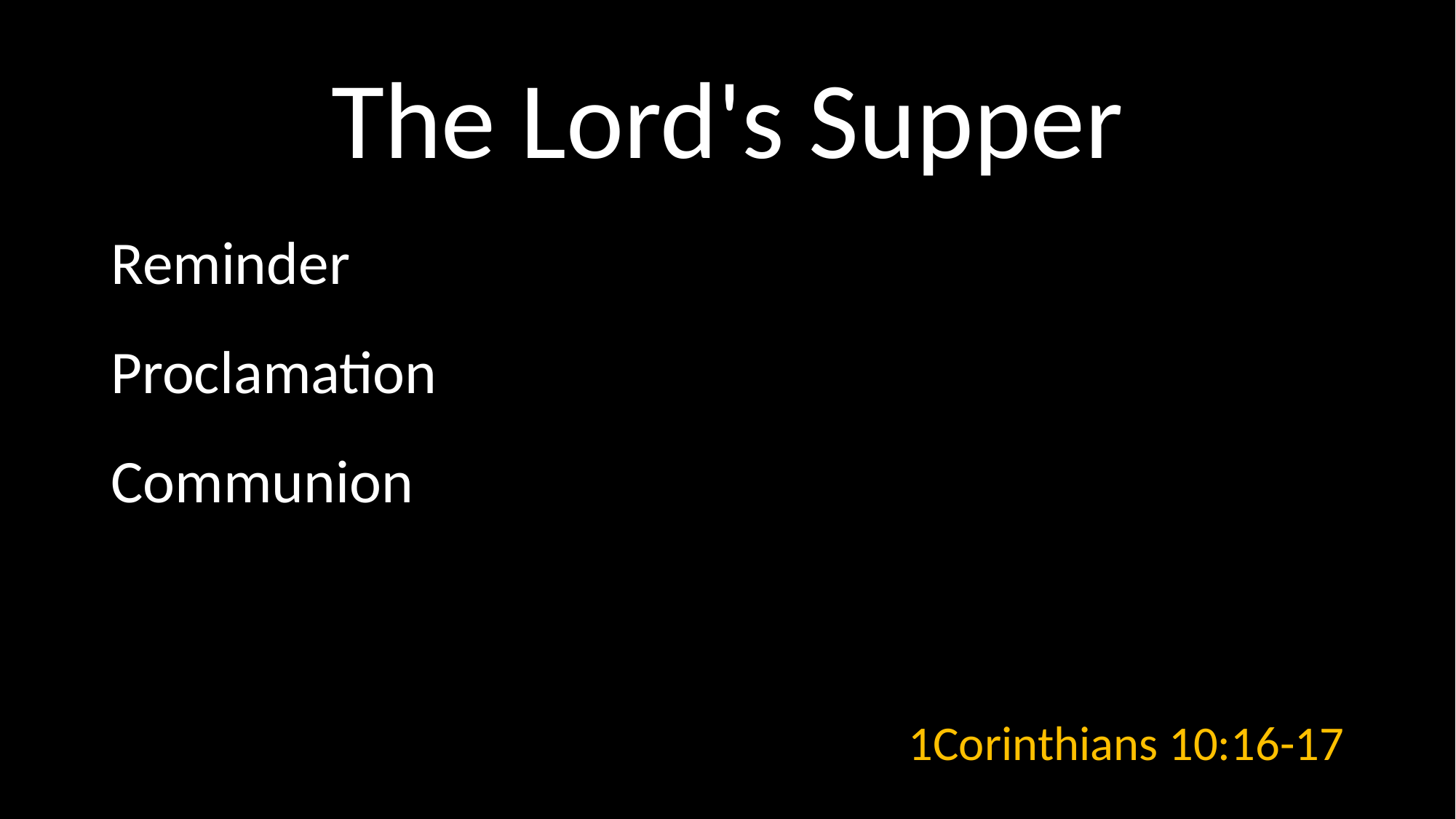

# The Lord's Supper
Reminder
Proclamation
Communion
1Corinthians 10:16-17